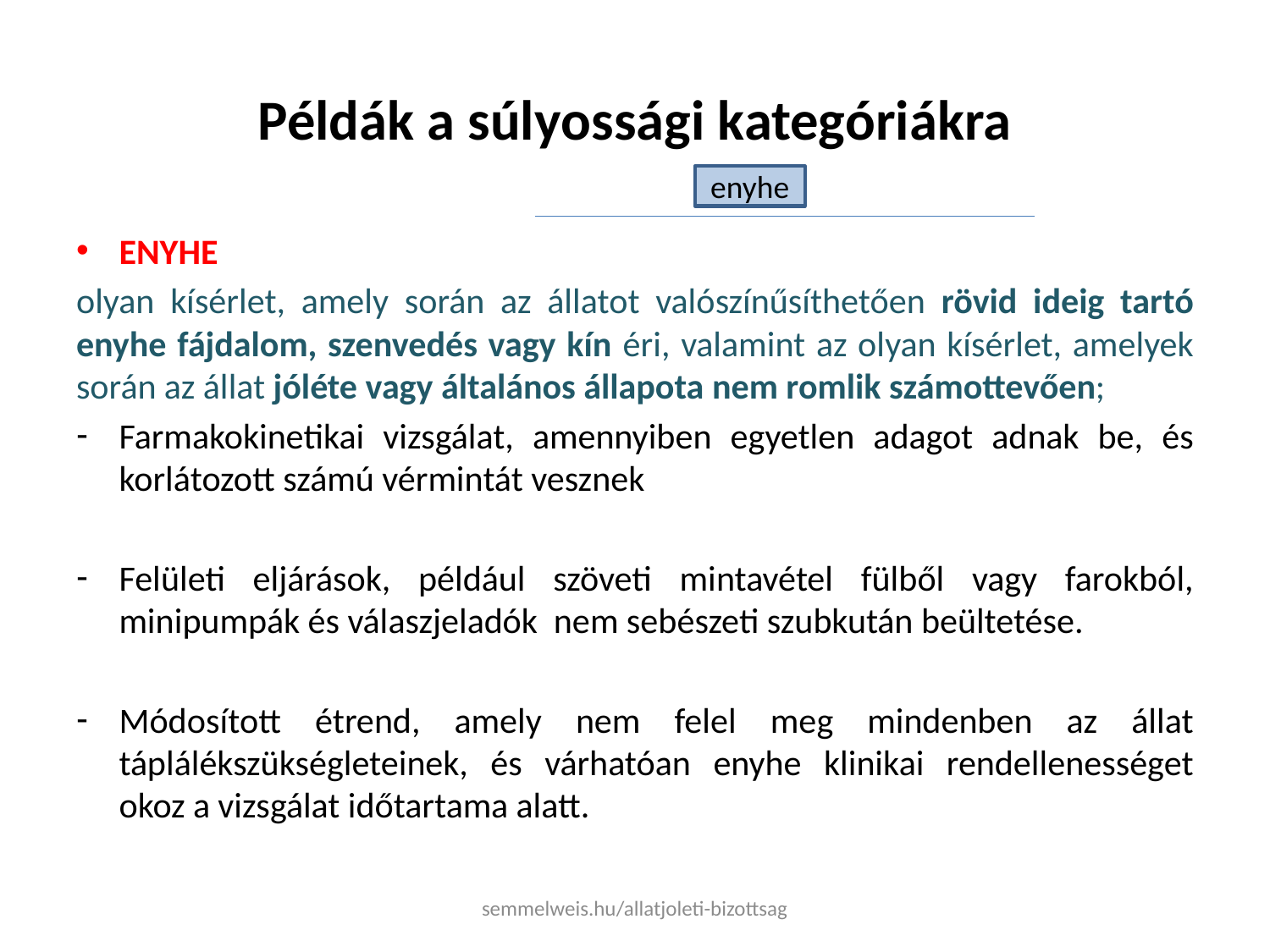

# Példák a súlyossági kategóriákra
enyhe
ENYHE
olyan kísérlet, amely során az állatot valószínűsíthetően rövid ideig tartó enyhe fájdalom, szenvedés vagy kín éri, valamint az olyan kísérlet, amelyek során az állat jóléte vagy általános állapota nem romlik számottevően;
Farmakokinetikai vizsgálat, amennyiben egyetlen adagot adnak be, és korlátozott számú vérmintát vesznek

Felületi eljárások, például szöveti mintavétel fülből vagy farokból, minipumpák és válaszjeladók  nem sebészeti szubkután beültetése.

Módosított étrend, amely nem felel meg mindenben az állat táplálékszükségleteinek, és várhatóan enyhe klinikai rendellenességet okoz a vizsgálat időtartama alatt.

semmelweis.hu/allatjoleti-bizottsag